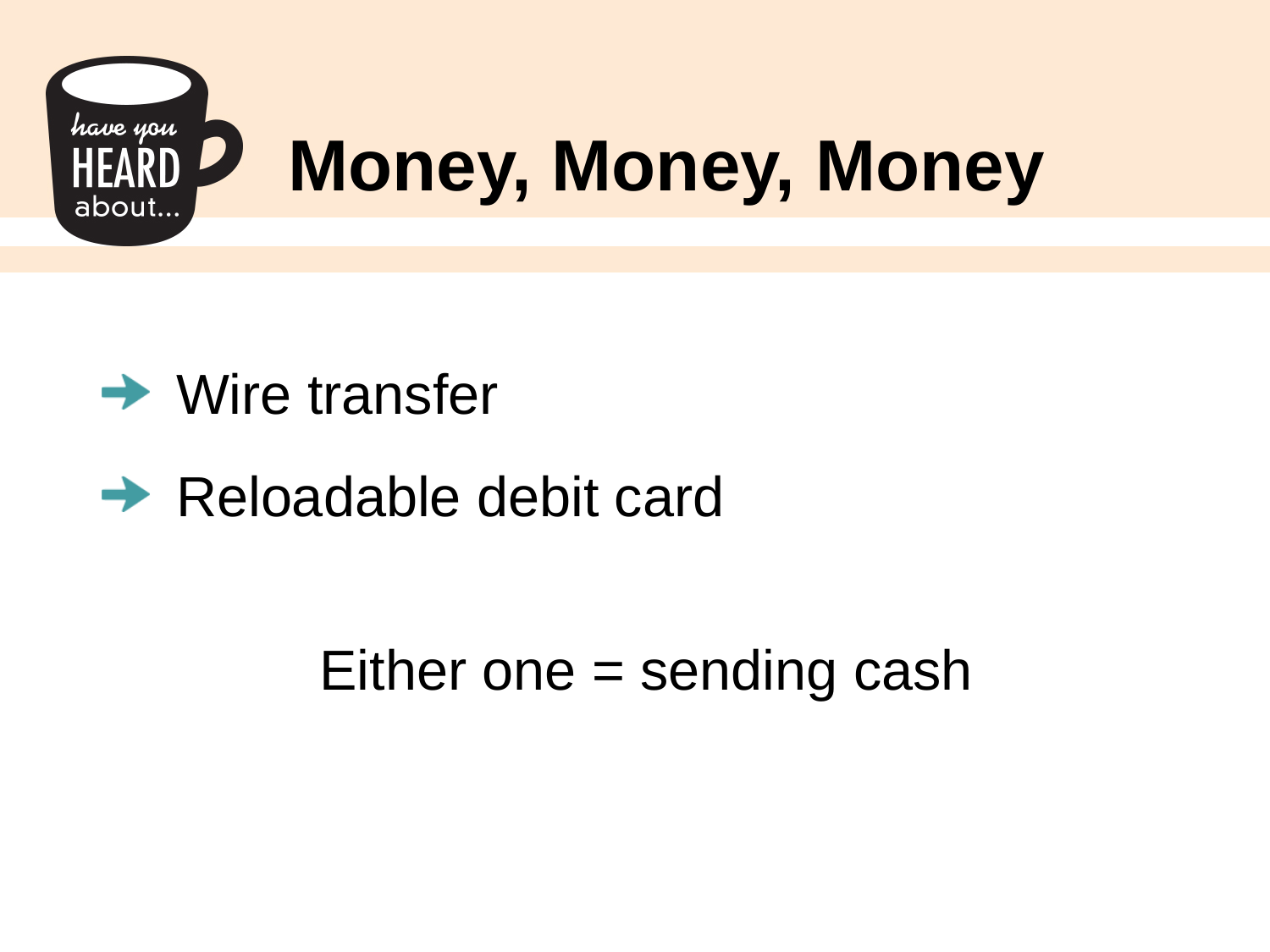

# Money, Money, Money
Wire transfer
Reloadable debit card
Either one = sending cash